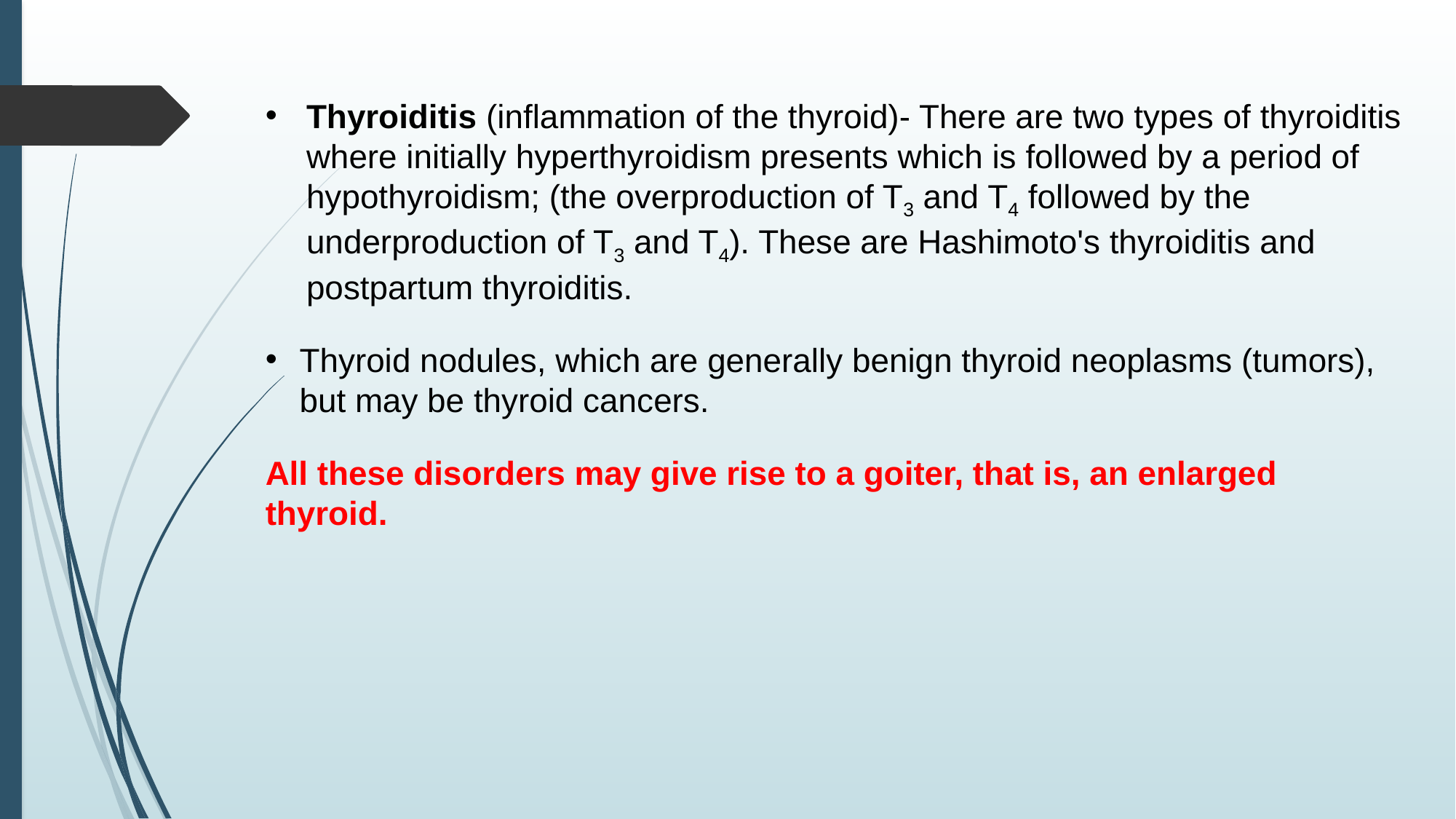

Thyroiditis (inflammation of the thyroid)- There are two types of thyroiditis where initially hyperthyroidism presents which is followed by a period of hypothyroidism; (the overproduction of T3 and T4 followed by the underproduction of T3 and T4). These are Hashimoto's thyroiditis and postpartum thyroiditis.

Thyroid nodules, which are generally benign thyroid neoplasms (tumors), but may be thyroid cancers.

All these disorders may give rise to a goiter, that is, an enlarged thyroid.